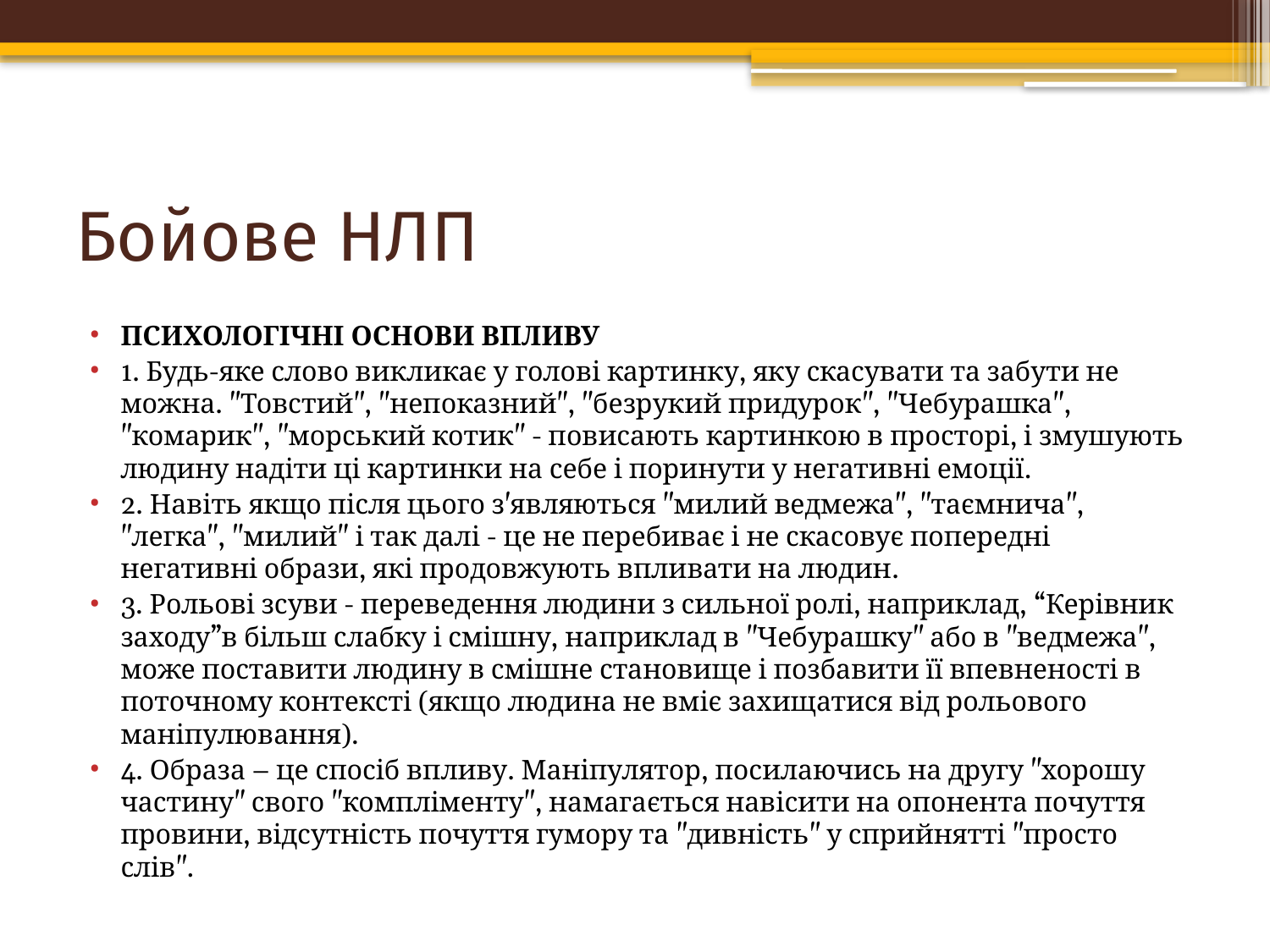

# Бойове НЛП
ПСИХОЛОГІЧНІ ОСНОВИ ВПЛИВУ
1. Будь-яке слово викликає у голові картинку, яку скасувати та забути не можна. "Товстий", "непоказний", "безрукий придурок", "Чебурашка", "комарик", "морський котик" - повисають картинкою в просторі, і змушують людину надіти ці картинки на себе і поринути у негативні емоції.
2. Навіть якщо після цього з'являються "милий ведмежа", "таємнича", "легка", "милий" і так далі - це не перебиває і не скасовує попередні негативні образи, які продовжують впливати на людин.
3. Рольові зсуви - переведення людини з сильної ролі, наприклад, “Керівник заходу”в більш слабку і смішну, наприклад в "Чебурашку" або в "ведмежа", може поставити людину в смішне становище і позбавити її впевненості в поточному контексті (якщо людина не вміє захищатися від рольового маніпулювання).
4. Образа – це спосіб впливу. Маніпулятор, посилаючись на другу "хорошу частину" свого "компліменту", намагається навісити на опонента почуття провини, відсутність почуття гумору та "дивність" у сприйнятті "просто слів".